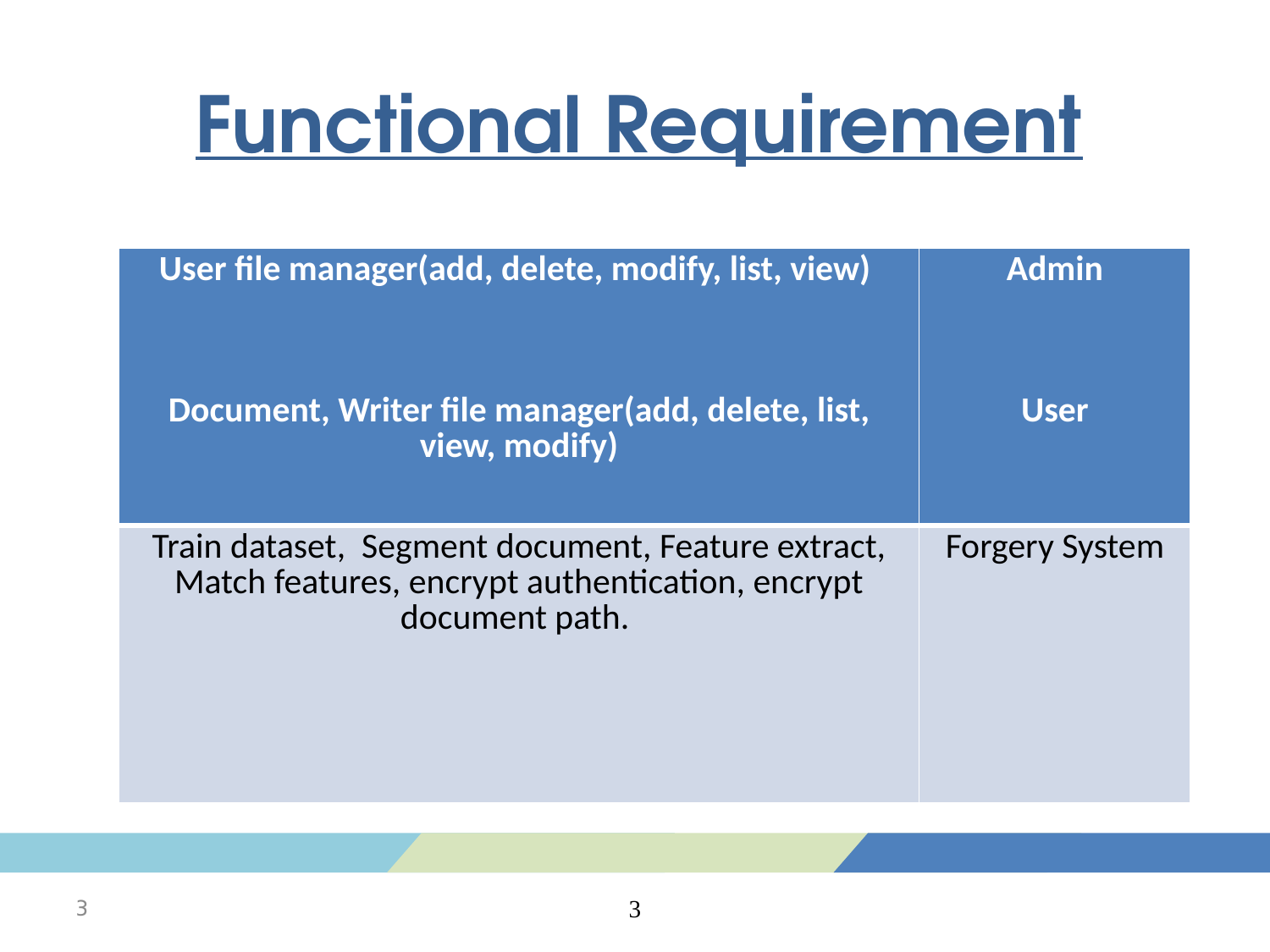

# Functional Requirement
| User file manager(add, delete, modify, list, view) Document, Writer file manager(add, delete, list, view, modify) | Admin User |
| --- | --- |
| Train dataset, Segment document, Feature extract, Match features, encrypt authentication, encrypt document path. | Forgery System |

3
3